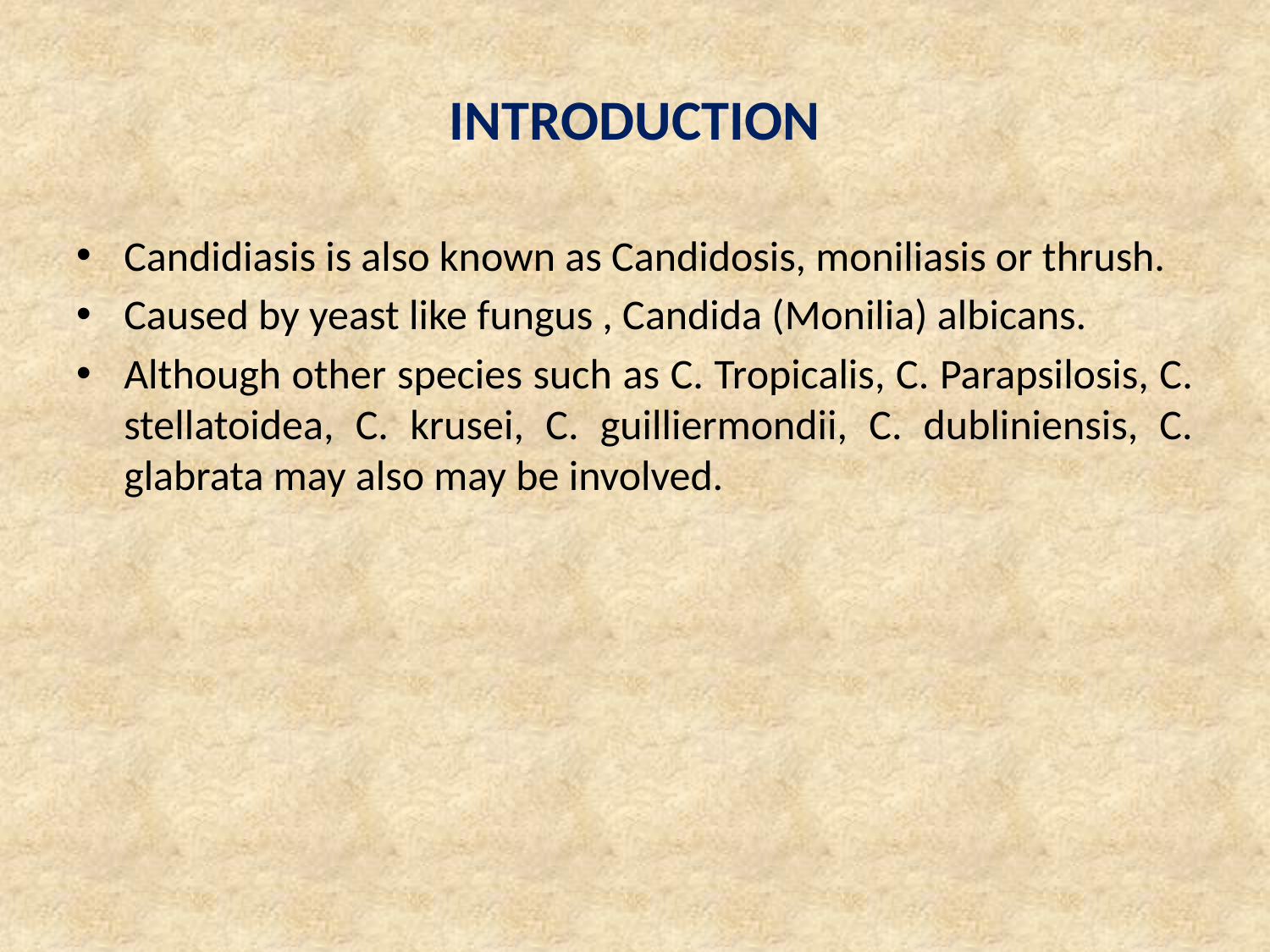

# INTRODUCTION
Candidiasis is also known as Candidosis, moniliasis or thrush.
Caused by yeast like fungus , Candida (Monilia) albicans.
Although other species such as C. Tropicalis, C. Parapsilosis, C. stellatoidea, C. krusei, C. guilliermondii, C. dubliniensis, C. glabrata may also may be involved.